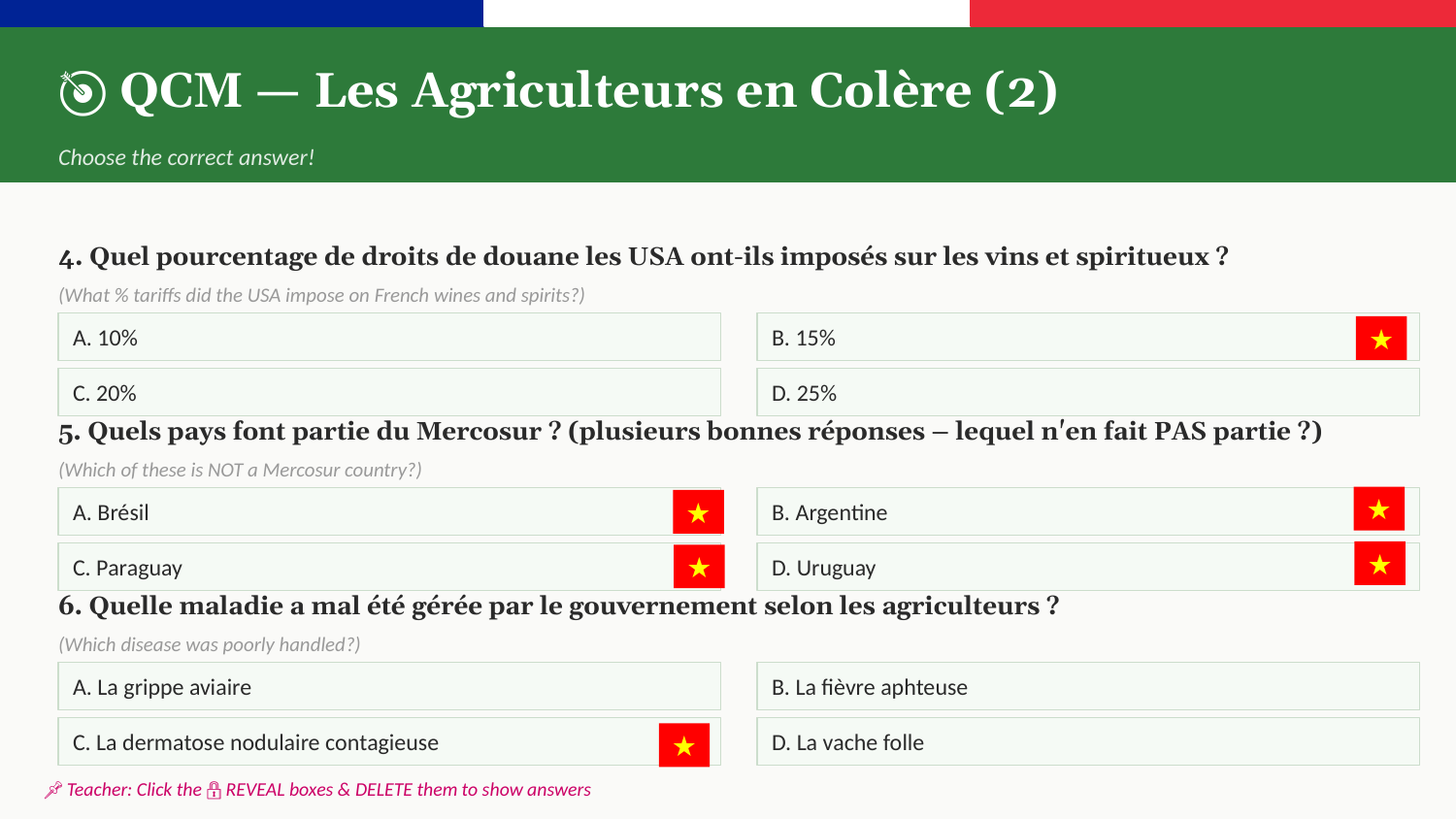

🎯 QCM — Les Agriculteurs en Colère (2)
Choose the correct answer!
4. Quel pourcentage de droits de douane les USA ont-ils imposés sur les vins et spiritueux ?
(What % tariffs did the USA impose on French wines and spirits?)

A. 10%

B. 15%
★

C. 20%

D. 25%
5. Quels pays font partie du Mercosur ? (plusieurs bonnes réponses – lequel n'en fait PAS partie ?)
(Which of these is NOT a Mercosur country?)
★

A. Brésil

B. Argentine
★
★

C. Paraguay

D. Uruguay
★

6. Quelle maladie a mal été gérée par le gouvernement selon les agriculteurs ?
(Which disease was poorly handled?)

A. La grippe aviaire

B. La fièvre aphteuse

C. La dermatose nodulaire contagieuse

D. La vache folle

★
📌 Teacher: Click the 🔒 REVEAL boxes & DELETE them to show answers